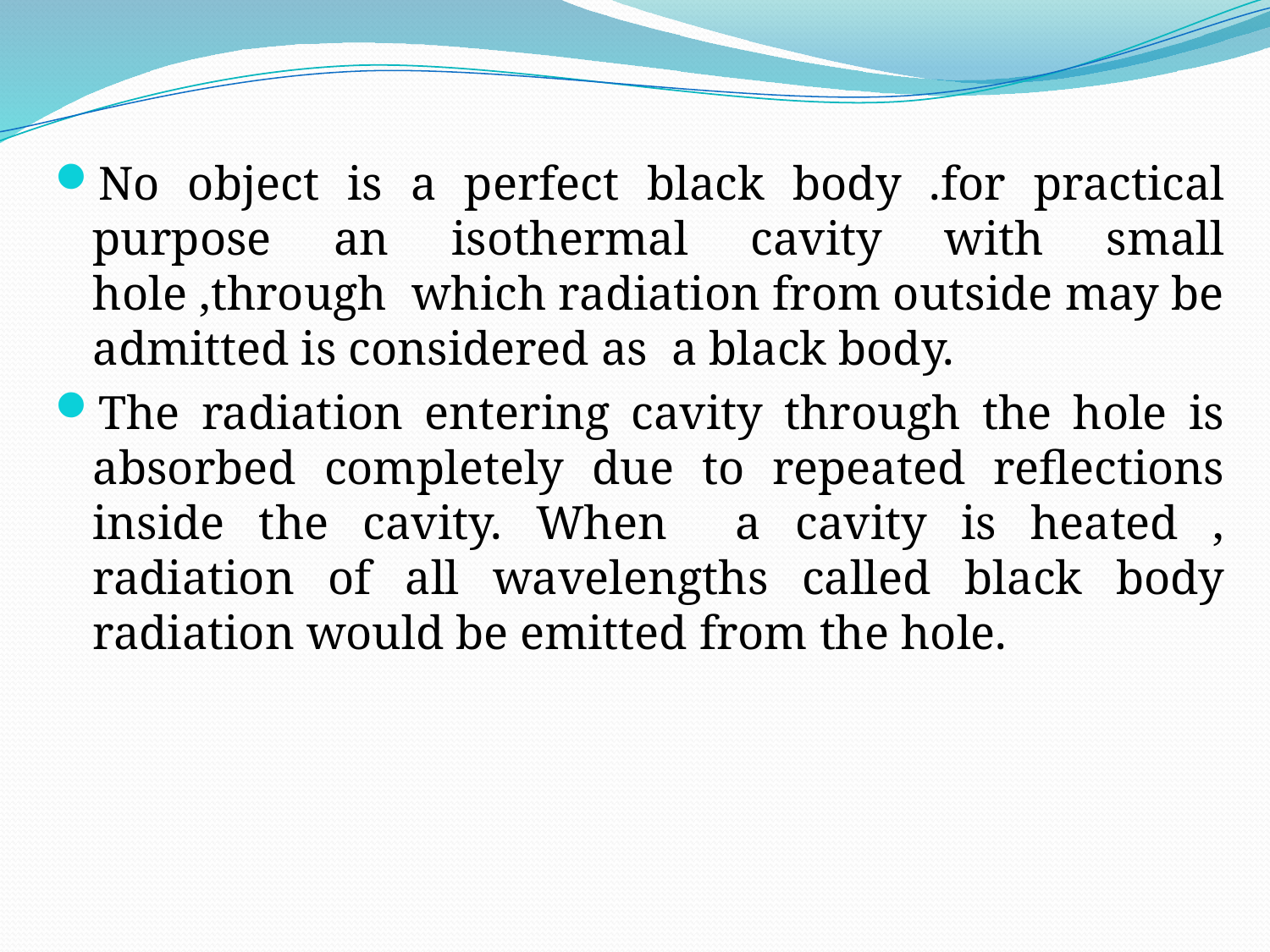

No object is a perfect black body .for practical purpose an isothermal cavity with small hole ,through  which radiation from outside may be admitted is considered as  a black body.
The radiation entering cavity through the hole is absorbed completely due to repeated reflections inside the cavity. When  a cavity is heated , radiation of all wavelengths called black body radiation would be emitted from the hole.